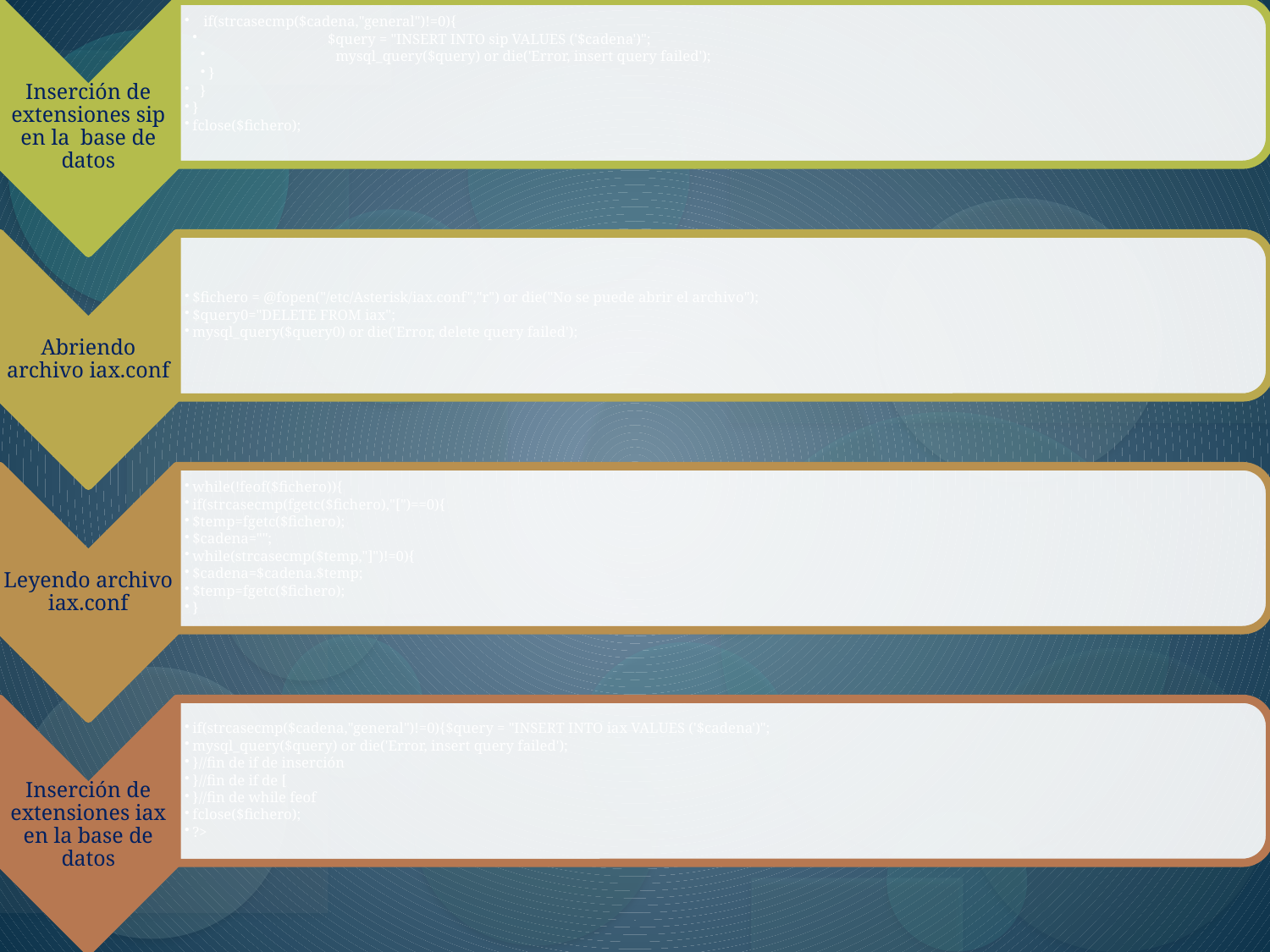

Inserción de extensiones sip en la  base de datos
   if(strcasecmp($cadena,"general")!=0){
	$query = "INSERT INTO sip VALUES ('$cadena')";
	mysql_query($query) or die('Error, insert query failed');
}
  }
}
fclose($fichero);

Abriendo archivo iax.conf
$fichero = @fopen("/etc/Asterisk/iax.conf","r") or die("No se puede abrir el archivo");
$query0="DELETE FROM iax";
mysql_query($query0) or die('Error, delete query failed');
Leyendo archivo iax.conf
while(!feof($fichero)){
if(strcasecmp(fgetc($fichero),"[")==0){
$temp=fgetc($fichero);
$cadena="";
while(strcasecmp($temp,"]")!=0){
$cadena=$cadena.$temp;
$temp=fgetc($fichero);
}
Inserción de extensiones iax en la base de datos
if(strcasecmp($cadena,"general")!=0){$query = "INSERT INTO iax VALUES ('$cadena')";
mysql_query($query) or die('Error, insert query failed');
}//fin de if de inserción
}//fin de if de [
}//fin de while feof
fclose($fichero);
?>